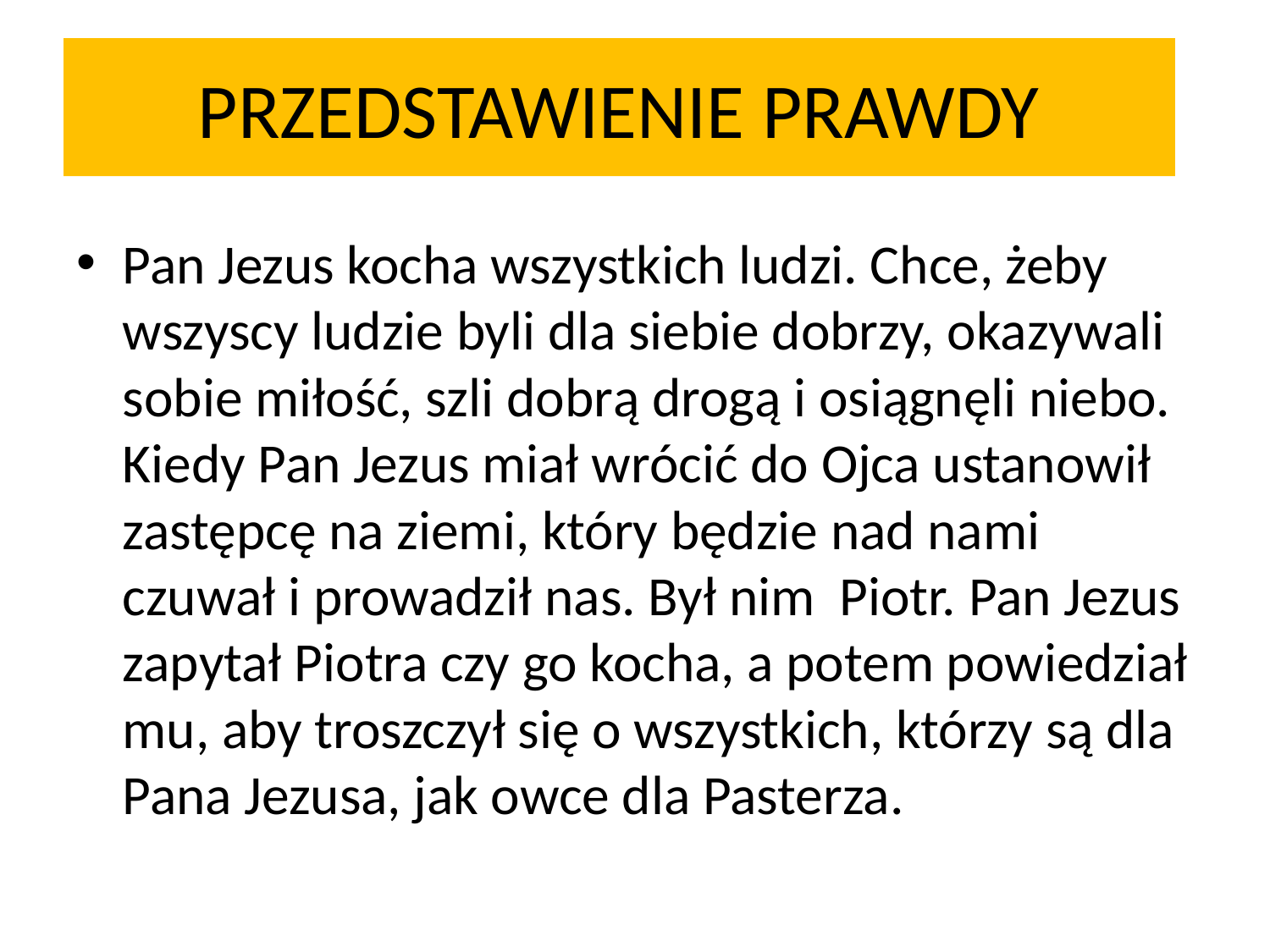

# PRZEDSTAWIENIE PRAWDY
Pan Jezus kocha wszystkich ludzi. Chce, żeby wszyscy ludzie byli dla siebie dobrzy, okazywali sobie miłość, szli dobrą drogą i osiągnęli niebo. Kiedy Pan Jezus miał wrócić do Ojca ustanowił  zastępcę na ziemi, który będzie nad nami czuwał i prowadził nas. Był nim  Piotr. Pan Jezus zapytał Piotra czy go kocha, a potem powiedział mu, aby troszczył się o wszystkich, którzy są dla Pana Jezusa, jak owce dla Pasterza.